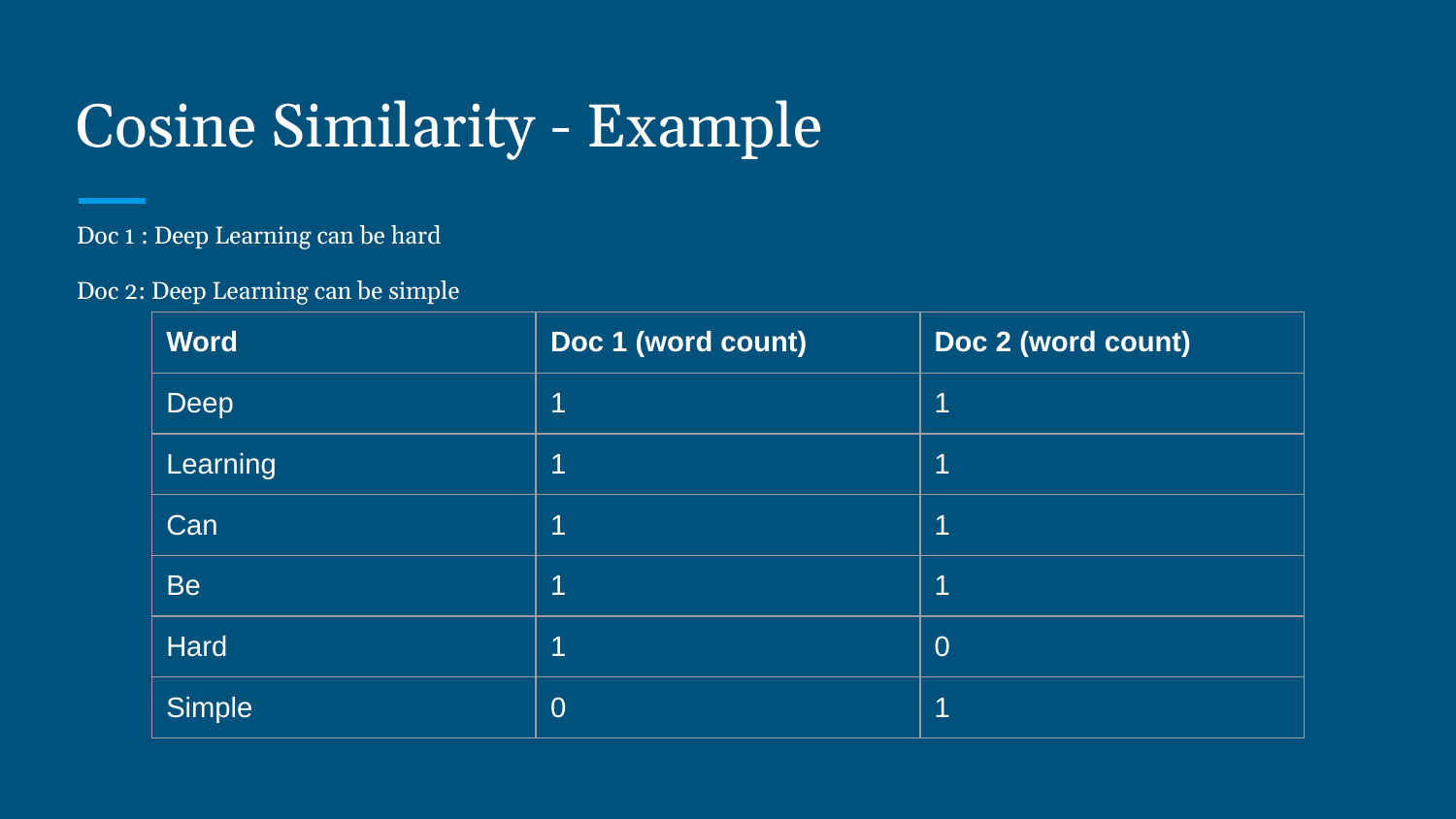

# Cosine Similarity - Example
Doc 1 : Deep Learning can be hard
Doc 2: Deep Learning can be simple

| Word | Doc 1 (word count) | Doc 2 (word count) |
| --- | --- | --- |
| Deep | 1 | 1 |
| Learning | 1 | 1 |
| Can | 1 | 1 |
| Be | 1 | 1 |
| Hard | 1 | 0 |
| Simple | 0 | 1 |